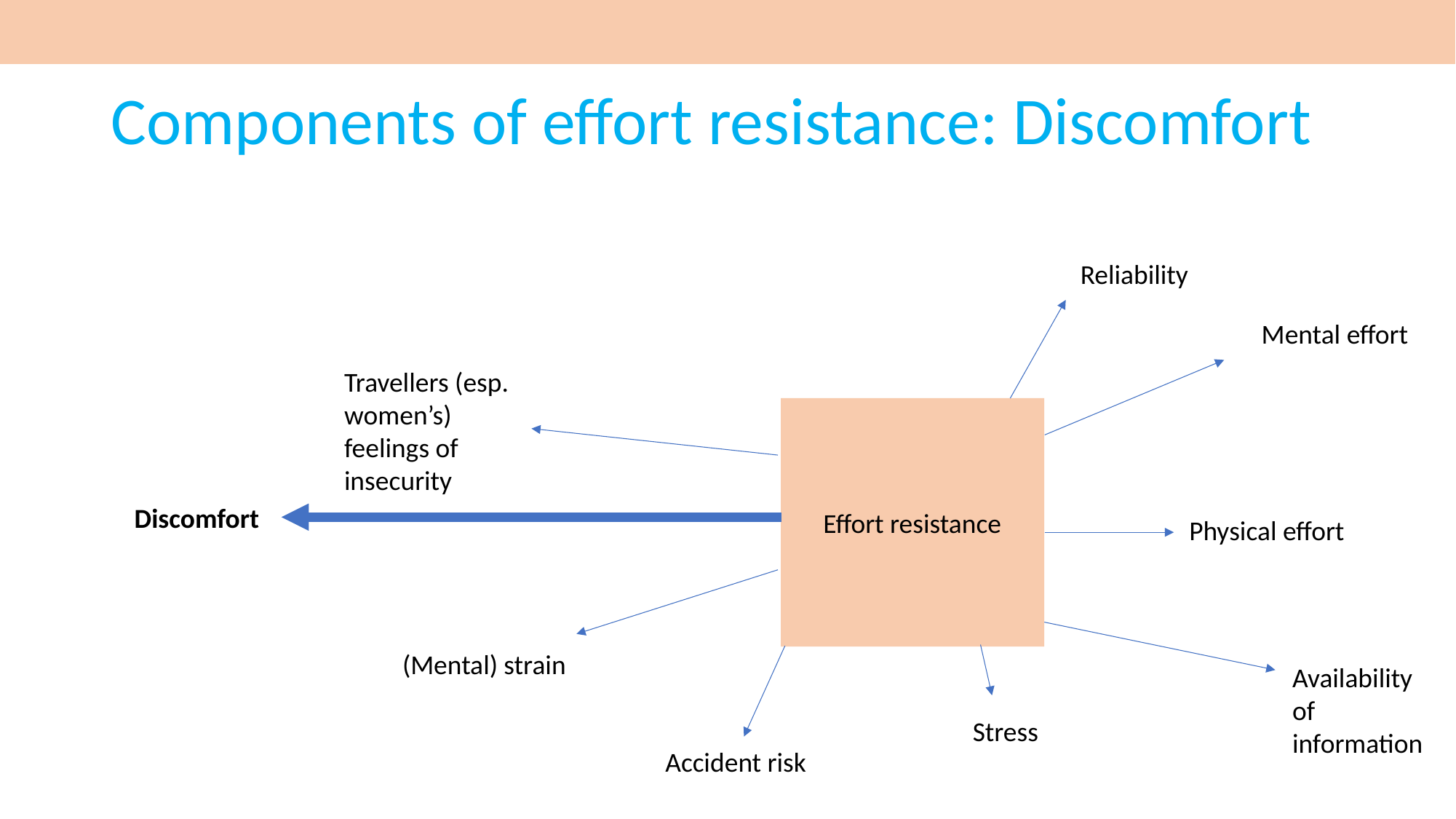

# Components of effort resistance: Discomfort
Reliability
Mental effort
Travellers (esp. women’s) feelings of insecurity
Effort resistance
Discomfort
Physical effort
(Mental) strain
Availability of information
Stress
Accident risk